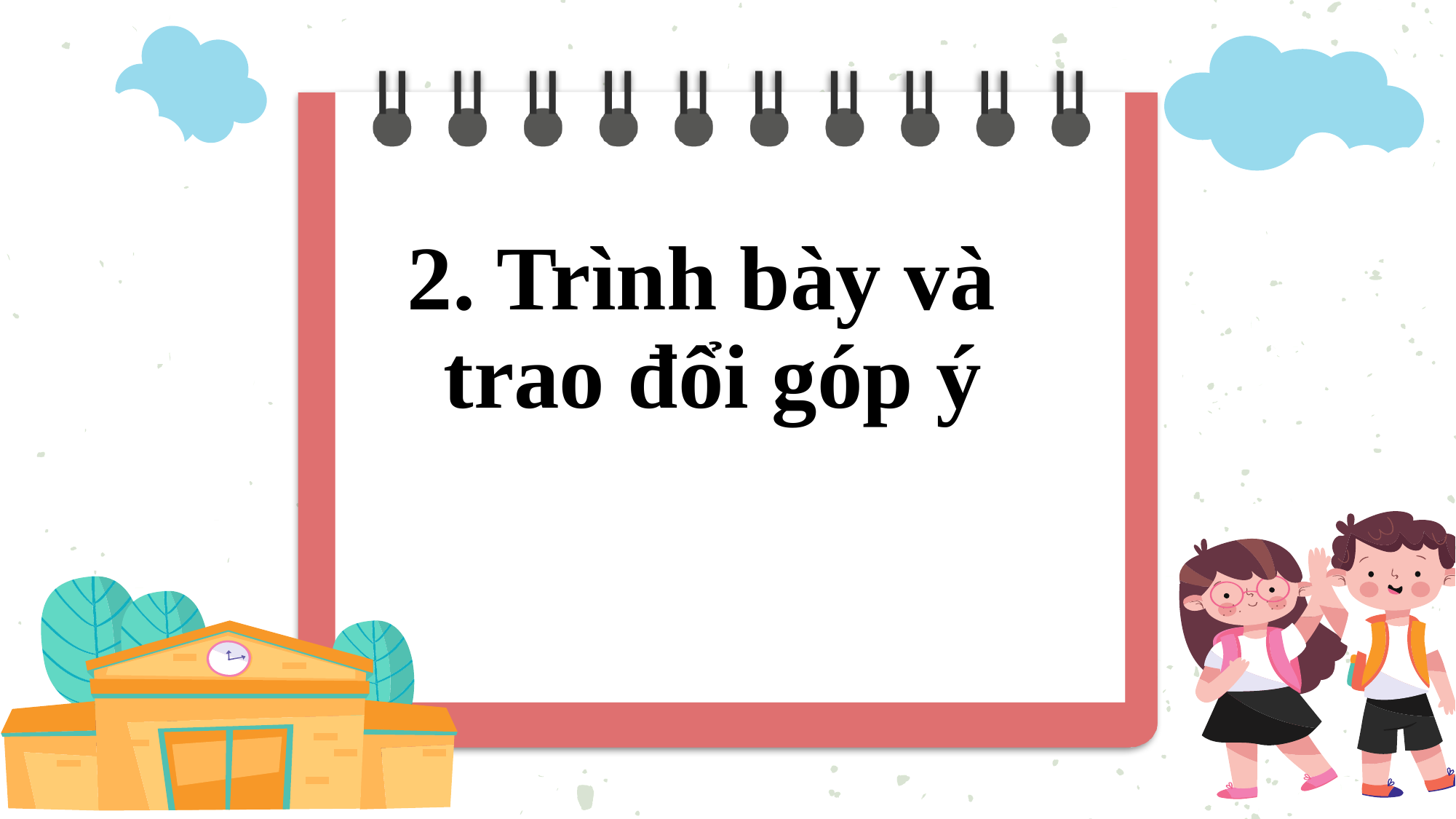

# 2. Trình bày và trao đổi góp ý